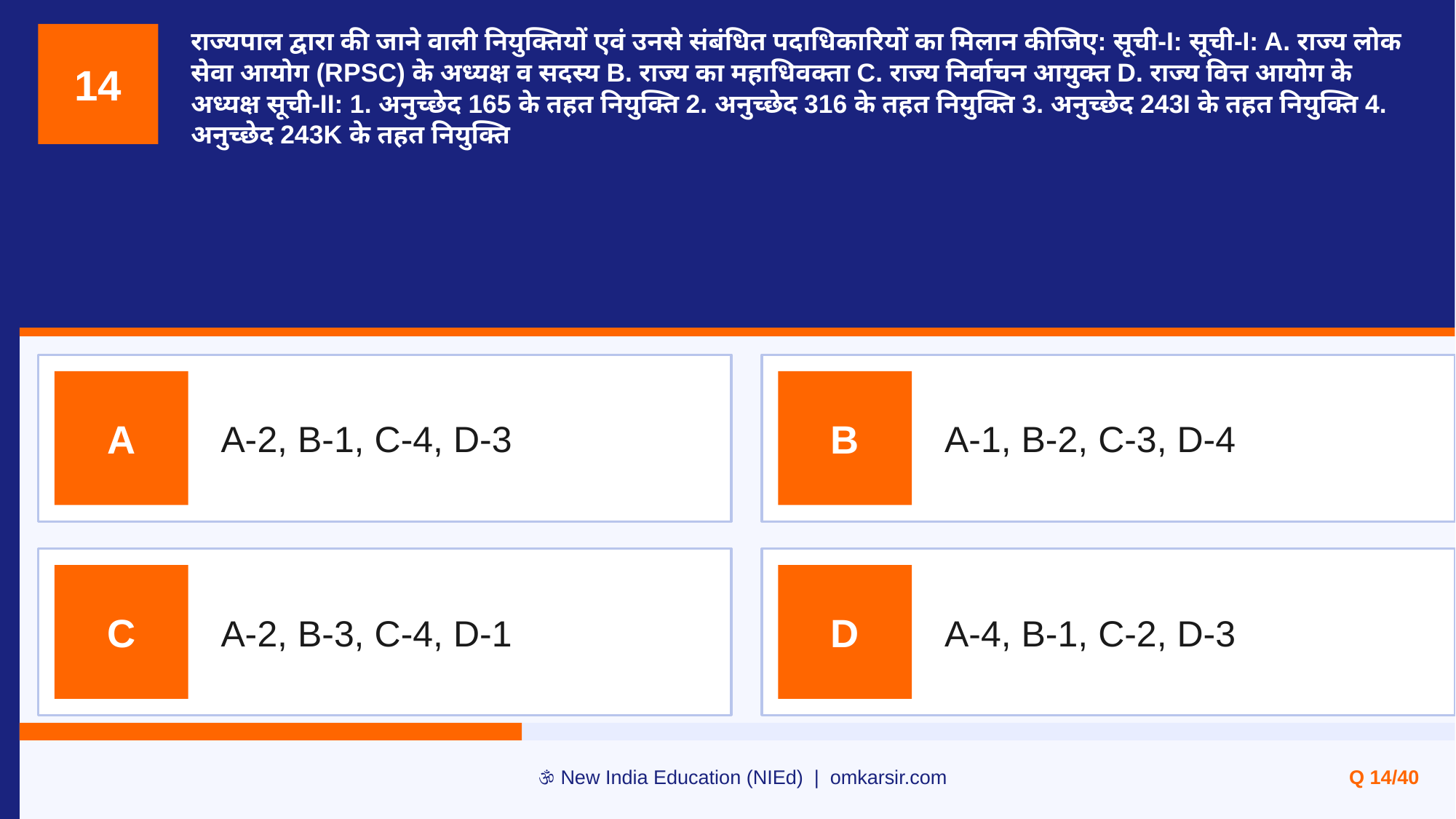

राज्यपाल द्वारा की जाने वाली नियुक्तियों एवं उनसे संबंधित पदाधिकारियों का मिलान कीजिए: सूची-I: सूची-I: A. राज्य लोक सेवा आयोग (RPSC) के अध्यक्ष व सदस्य B. राज्य का महाधिवक्ता C. राज्य निर्वाचन आयुक्त D. राज्य वित्त आयोग के अध्यक्ष सूची-II: 1. अनुच्छेद 165 के तहत नियुक्ति 2. अनुच्छेद 316 के तहत नियुक्ति 3. अनुच्छेद 243I के तहत नियुक्ति 4. अनुच्छेद 243K के तहत नियुक्ति
14

A-2, B-1, C-4, D-3
A-1, B-2, C-3, D-4
A
B

A-2, B-3, C-4, D-1
A-4, B-1, C-2, D-3
C
D

🕉️ New India Education (NIEd)  |  omkarsir.com
Q 14/40